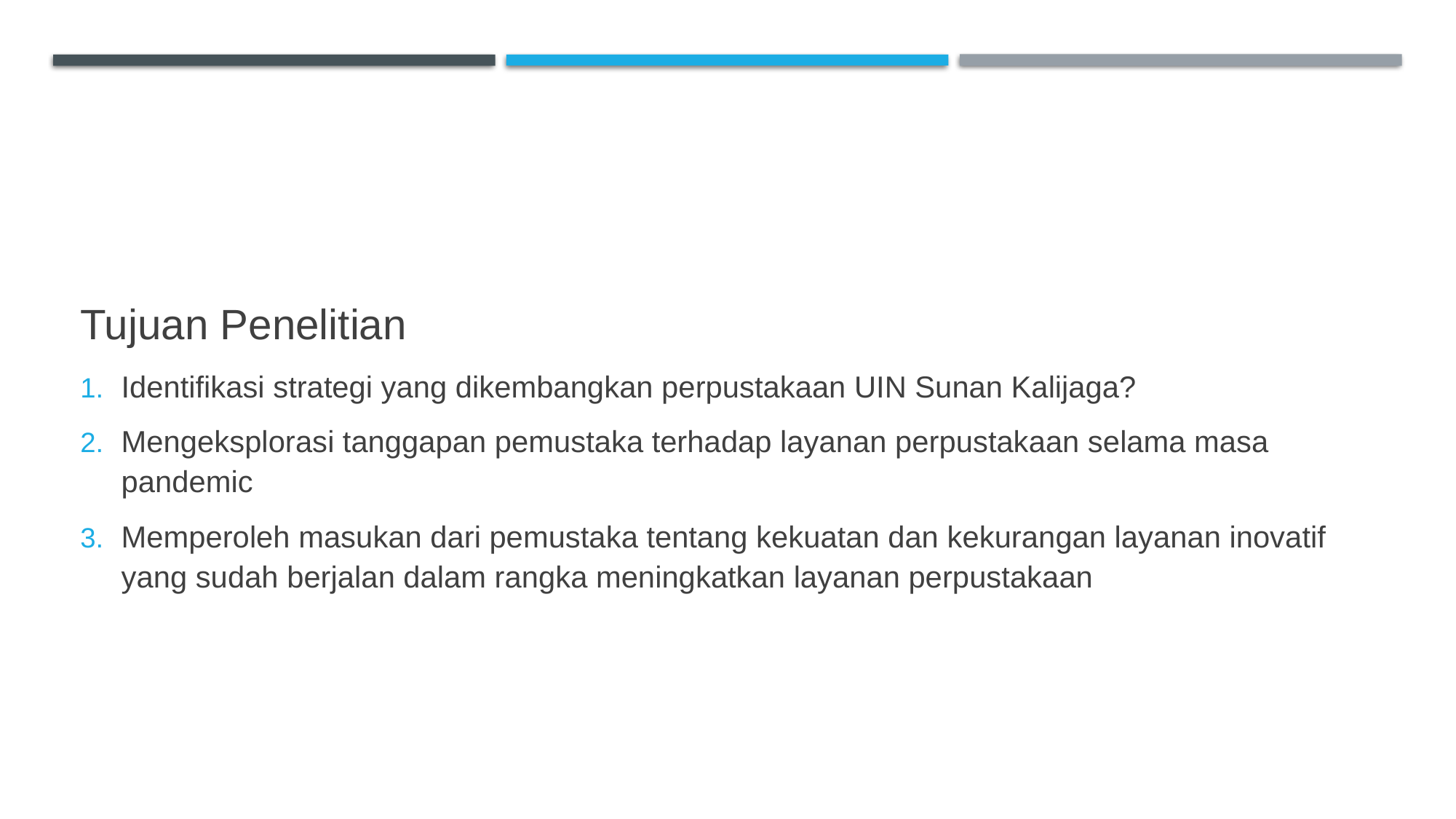

#
Tujuan Penelitian
Identifikasi strategi yang dikembangkan perpustakaan UIN Sunan Kalijaga?
Mengeksplorasi tanggapan pemustaka terhadap layanan perpustakaan selama masa pandemic
Memperoleh masukan dari pemustaka tentang kekuatan dan kekurangan layanan inovatif yang sudah berjalan dalam rangka meningkatkan layanan perpustakaan